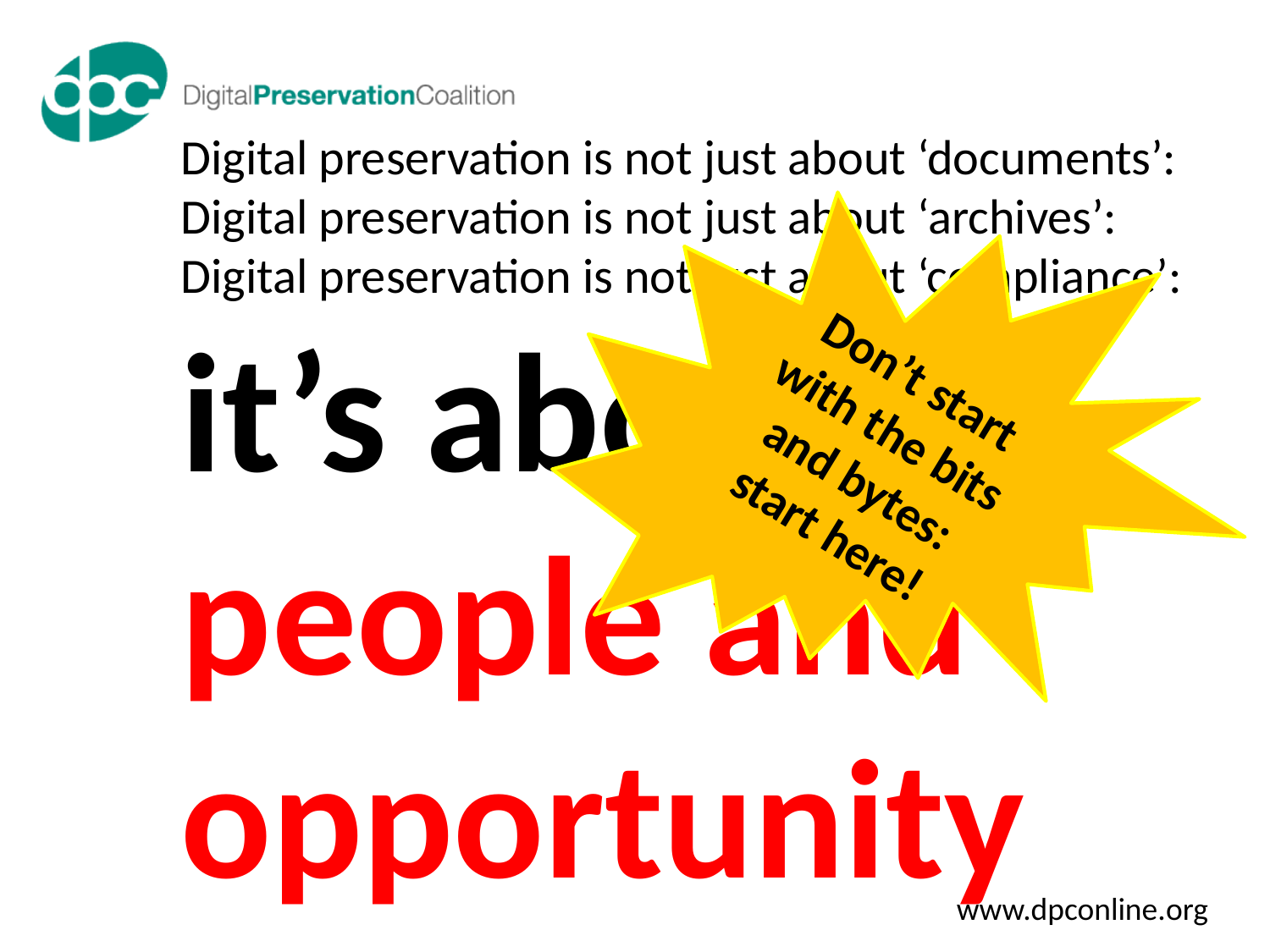

Digital preservation is not just about ‘documents’:
Digital preservation is not just about ‘archives’:
Digital preservation is not just about ‘compliance’:
it’s about
people and opportunity
Don’t start with the bits and bytes: start here!